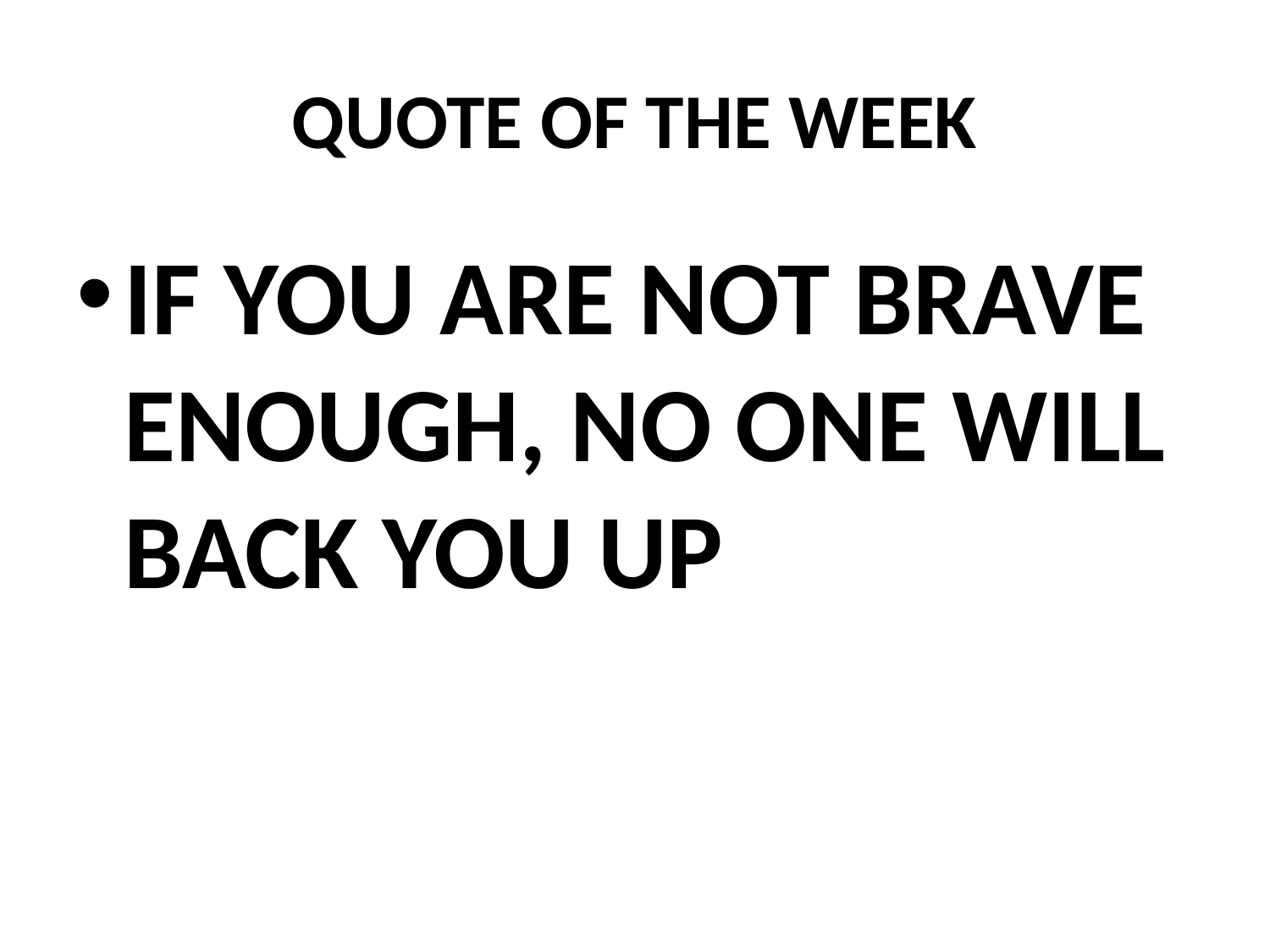

# QUOTE OF THE WEEK
IF YOU ARE NOT BRAVE ENOUGH, NO ONE WILL BACK YOU UP